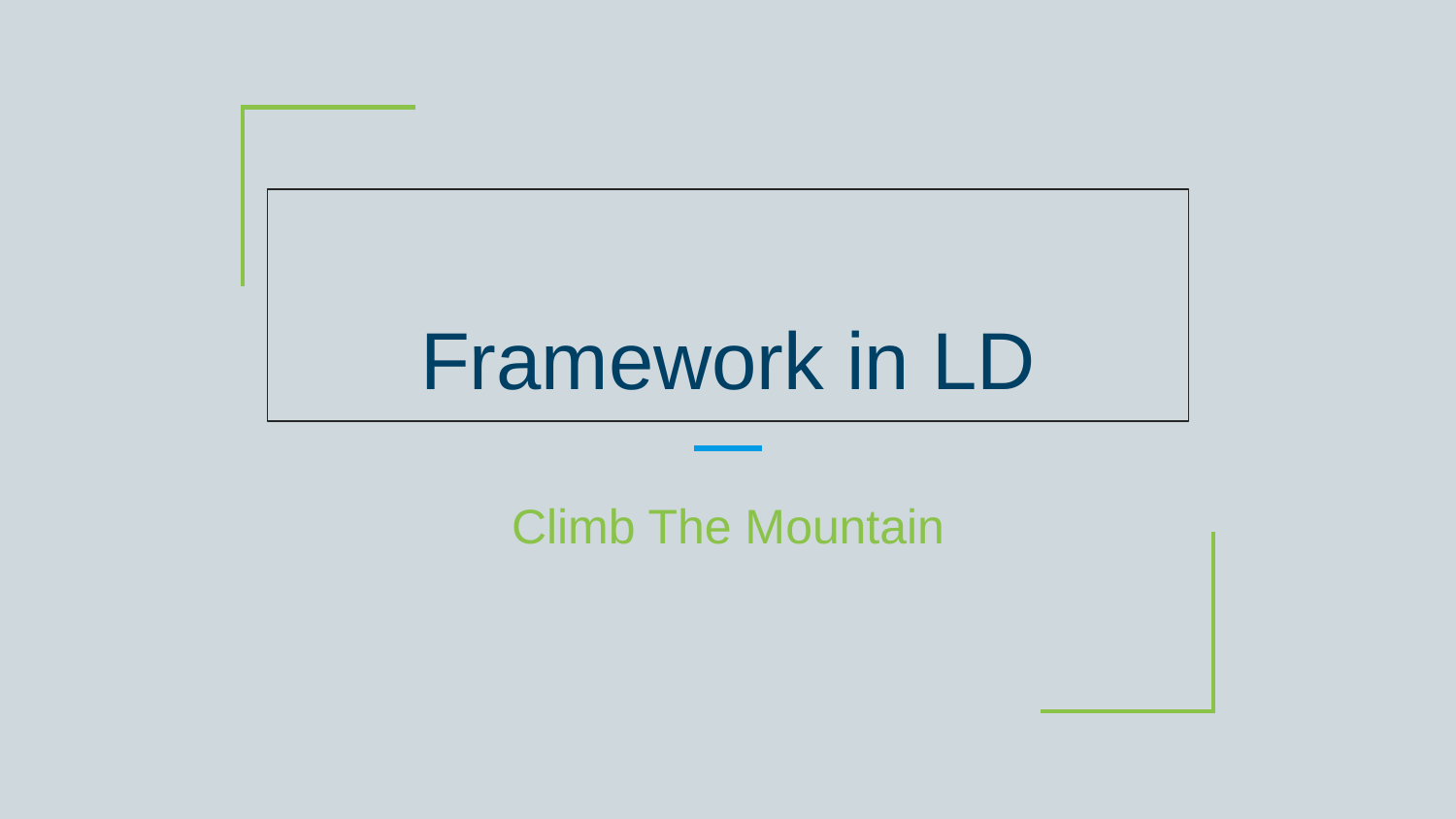

# Framework in LD
Climb The Mountain